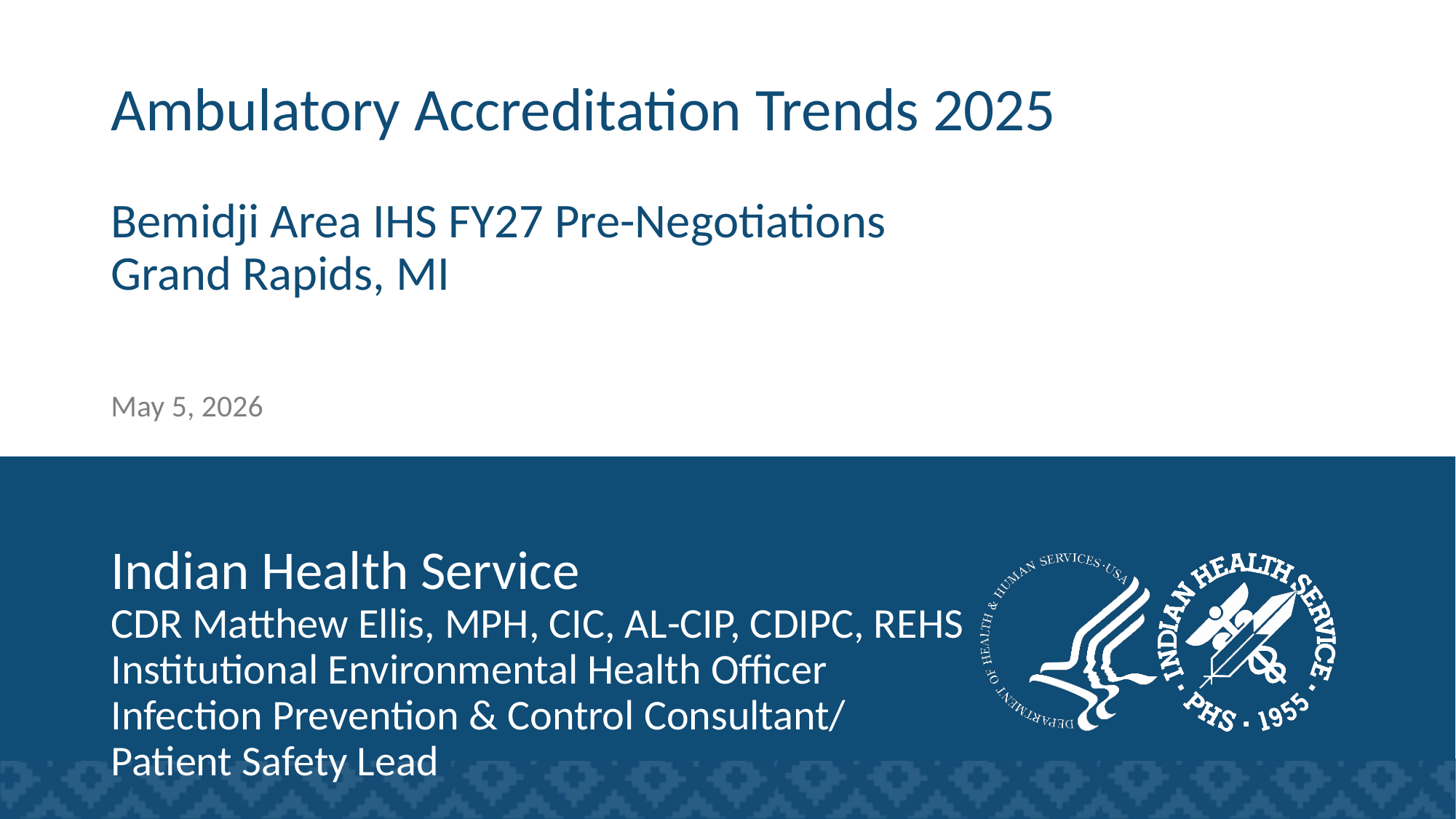

# Ambulatory Accreditation Trends 2025 Bemidji Area IHS FY27 Pre-Negotiations Grand Rapids, MI
May 5, 2026
Indian Health Service
CDR Matthew Ellis, MPH, CIC, AL-CIP, CDIPC, REHS
Institutional Environmental Health Officer
Infection Prevention & Control Consultant/
Patient Safety Lead